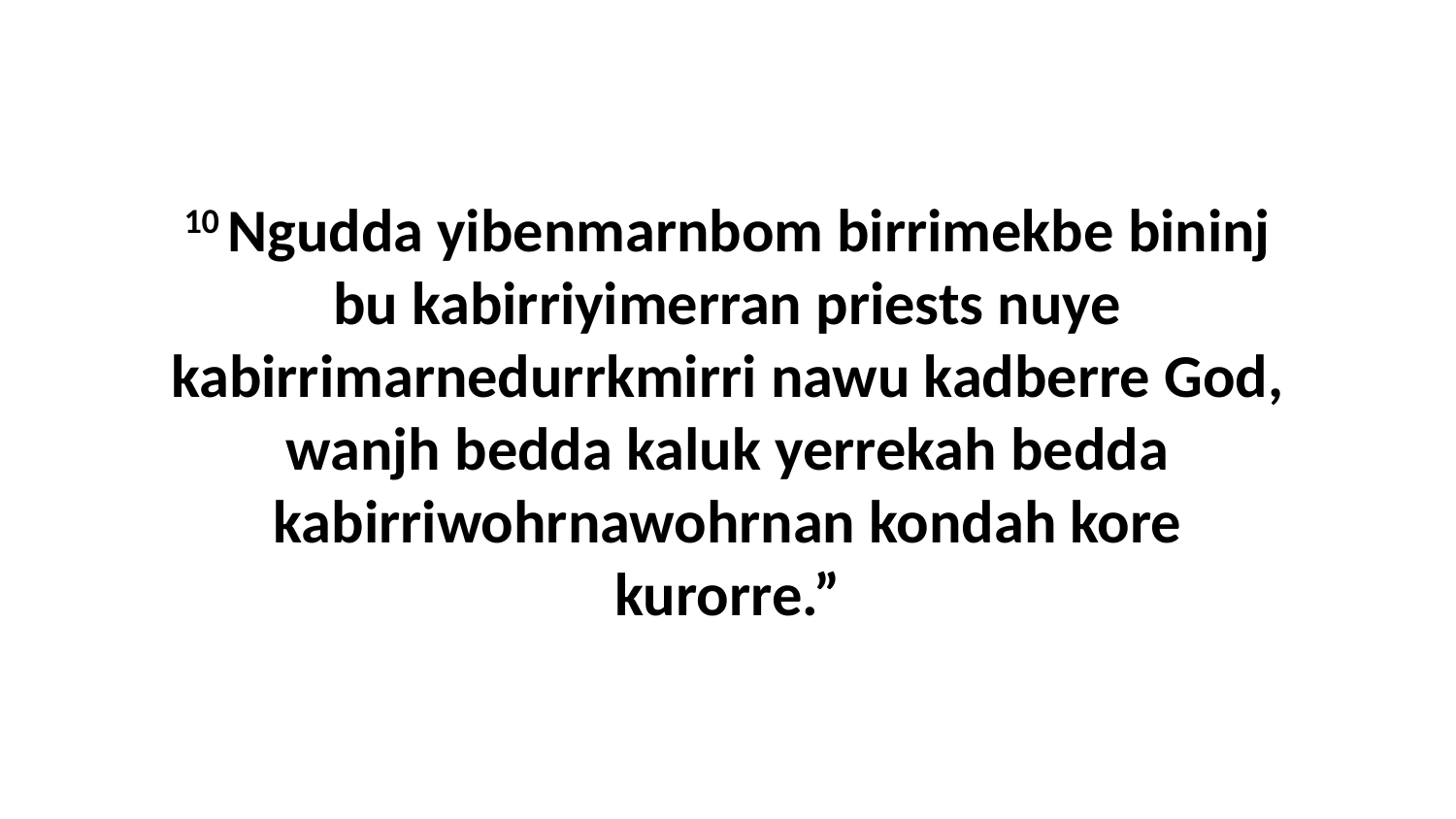

10 Ngudda yibenmarnbom birrimekbe bininj bu kabirriyimerran priests nuye kabirrimarnedurrkmirri nawu kadberre God, wanjh bedda kaluk yerrekah bedda kabirriwohrnawohrnan kondah kore kurorre.”